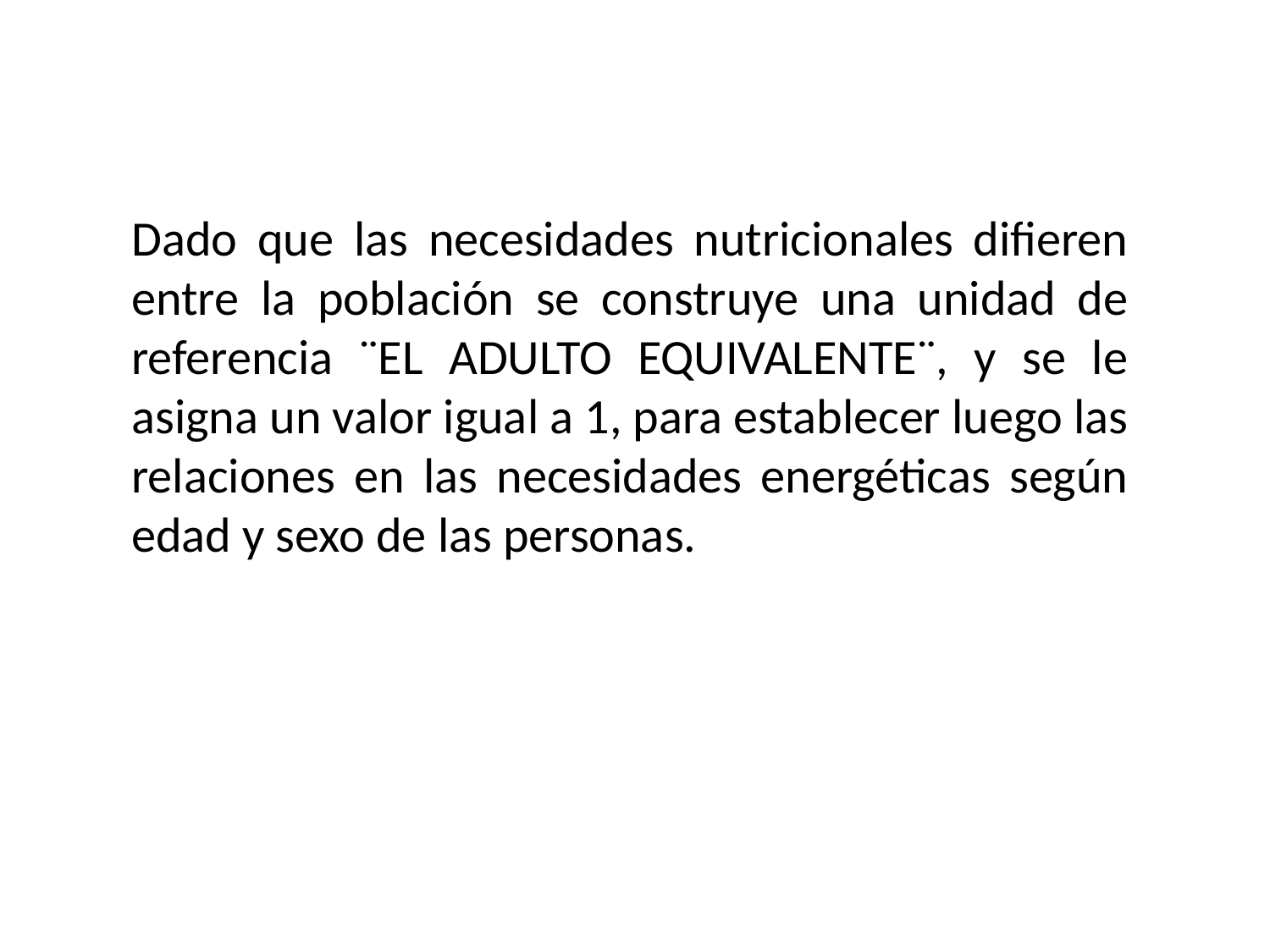

Dado que las necesidades nutricionales difieren entre la población se construye una unidad de referencia ¨EL ADULTO EQUIVALENTE¨, y se le asigna un valor igual a 1, para establecer luego las relaciones en las necesidades energéticas según edad y sexo de las personas.